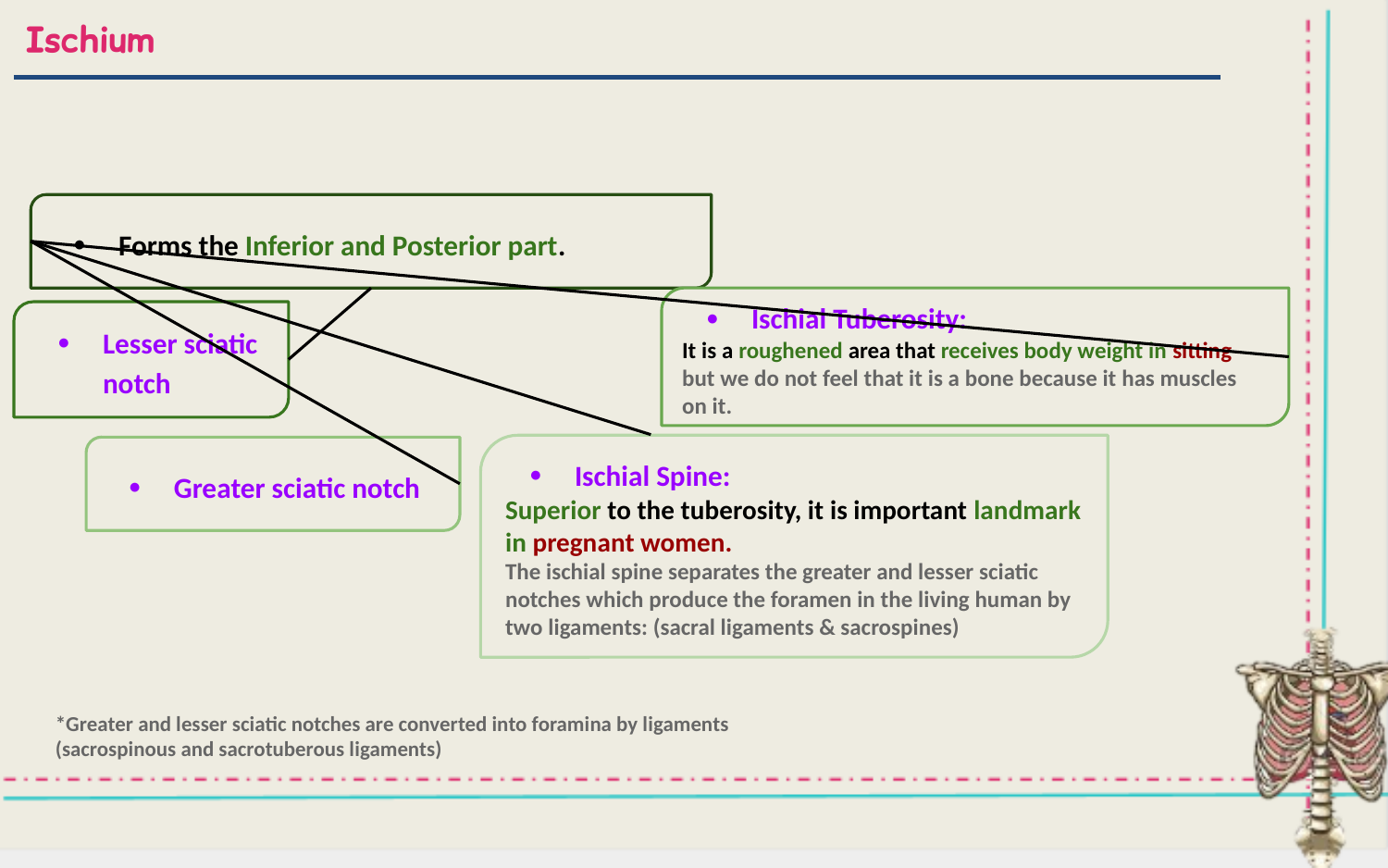

# Ischium
Forms the Inferior and Posterior part.
Ischial Tuberosity:
It is a roughened area that receives body weight in sitting but we do not feel that it is a bone because it has muscles on it.
Lesser sciatic notch
Ischial Spine:
Superior to the tuberosity, it is important landmark in pregnant women.
The ischial spine separates the greater and lesser sciatic notches which produce the foramen in the living human by two ligaments: (sacral ligaments & sacrospines)
Greater sciatic notch
*Greater and lesser sciatic notches are converted into foramina by ligaments           (sacrospinous and sacrotuberous ligaments)